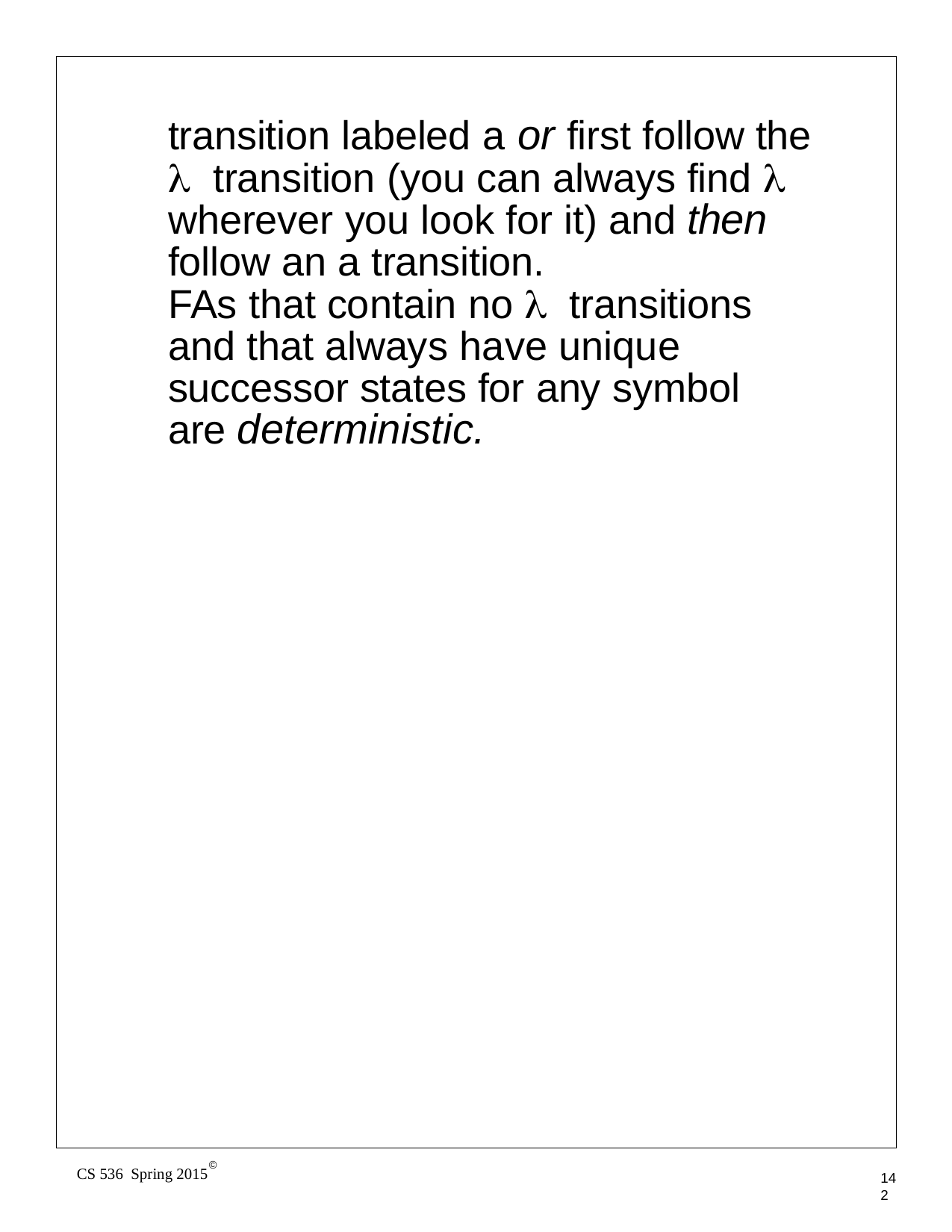

transition labeled a or first follow the λ transition (you can always find λ wherever you look for it) and then follow an a transition.
FAs that contain no λ transitions and that always have unique successor states for any symbol are deterministic.
©
CS 536  Spring 2015
142